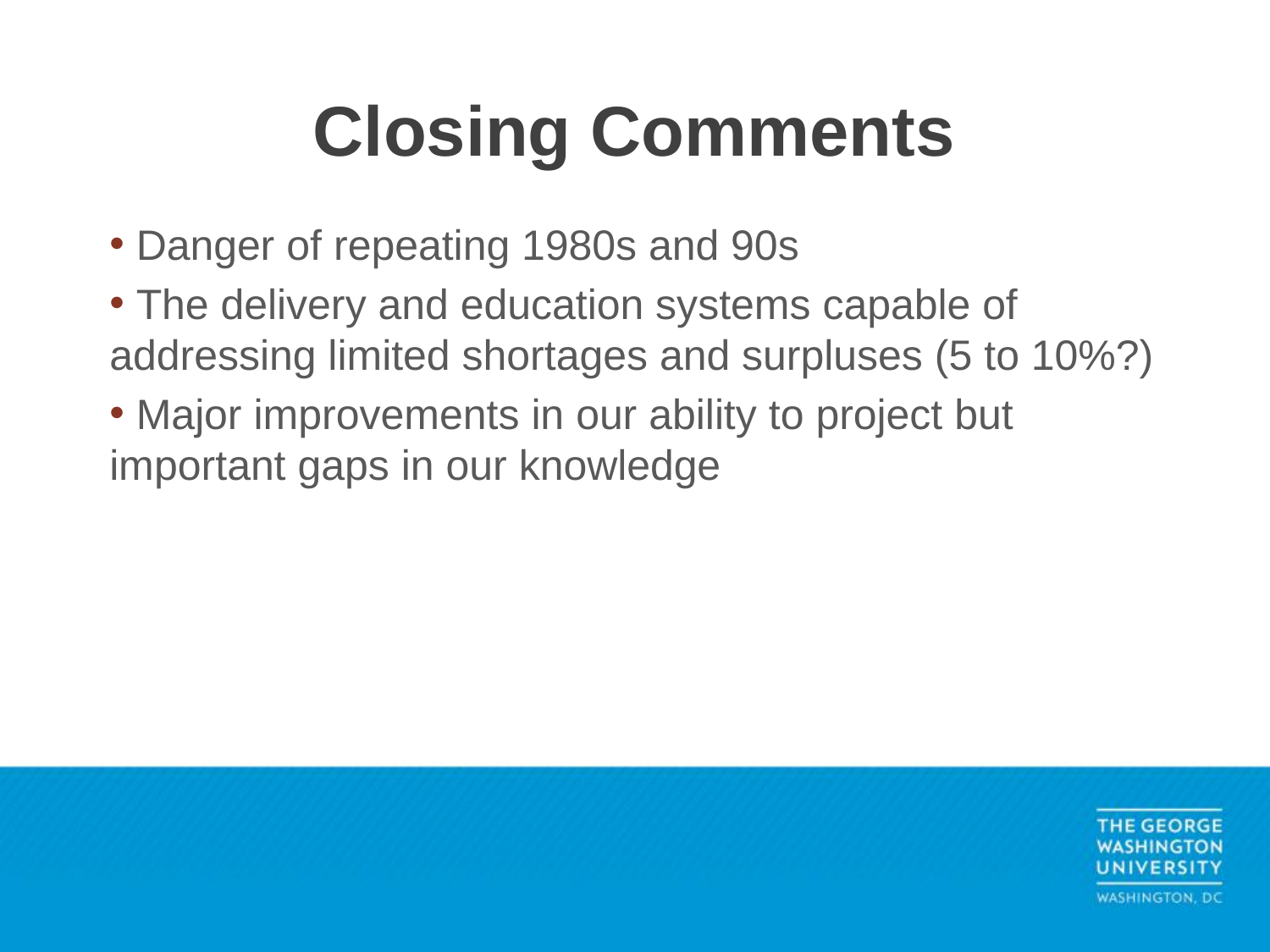

# Closing Comments
 Danger of repeating 1980s and 90s
 The delivery and education systems capable of addressing limited shortages and surpluses (5 to 10%?)
 Major improvements in our ability to project but important gaps in our knowledge